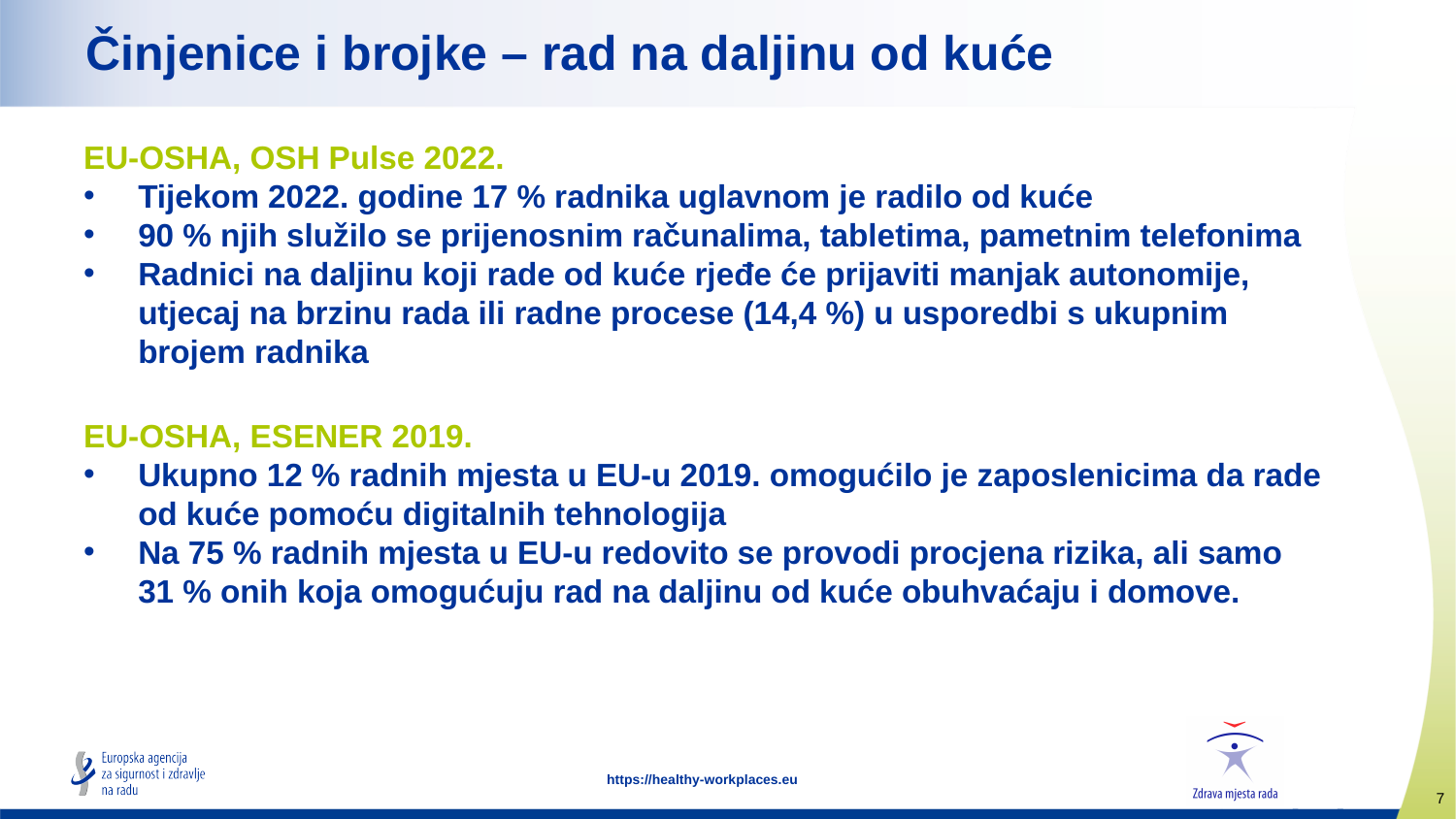

# Činjenice i brojke – rad na daljinu od kuće
EU-OSHA, OSH Pulse 2022.
Tijekom 2022. godine 17 % radnika uglavnom je radilo od kuće
90 % njih služilo se prijenosnim računalima, tabletima, pametnim telefonima
Radnici na daljinu koji rade od kuće rjeđe će prijaviti manjak autonomije, utjecaj na brzinu rada ili radne procese (14,4 %) u usporedbi s ukupnim brojem radnika

EU-OSHA, ESENER 2019.
Ukupno 12 % radnih mjesta u EU-u 2019. omogućilo je zaposlenicima da rade od kuće pomoću digitalnih tehnologija
Na 75 % radnih mjesta u EU-u redovito se provodi procjena rizika, ali samo 31 % onih koja omogućuju rad na daljinu od kuće obuhvaćaju i domove.